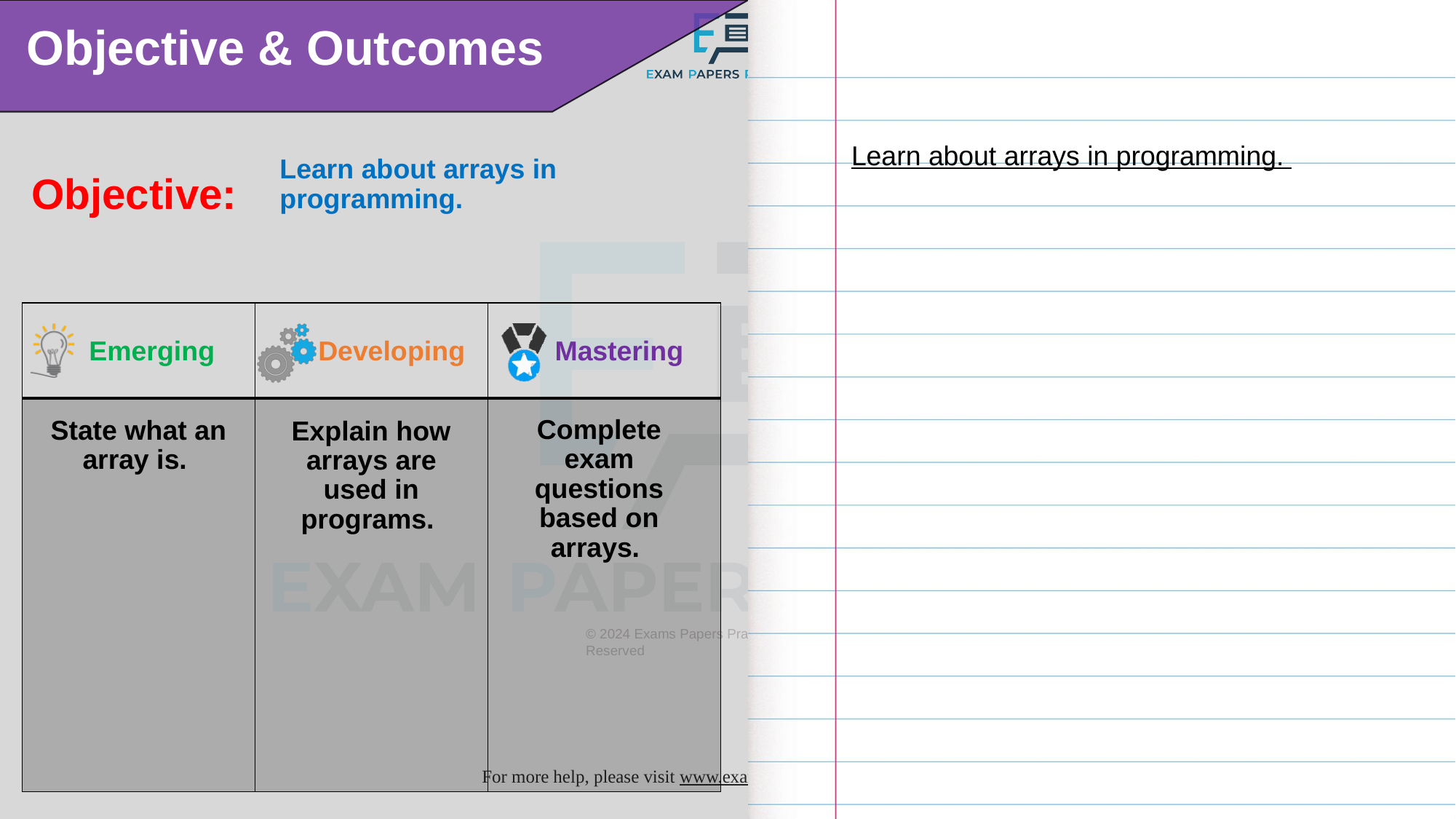

Learn about arrays in programming.
Learn about arrays in programming.
Complete exam questions based on arrays.

State what an array is.
Explain how arrays are used in programs.